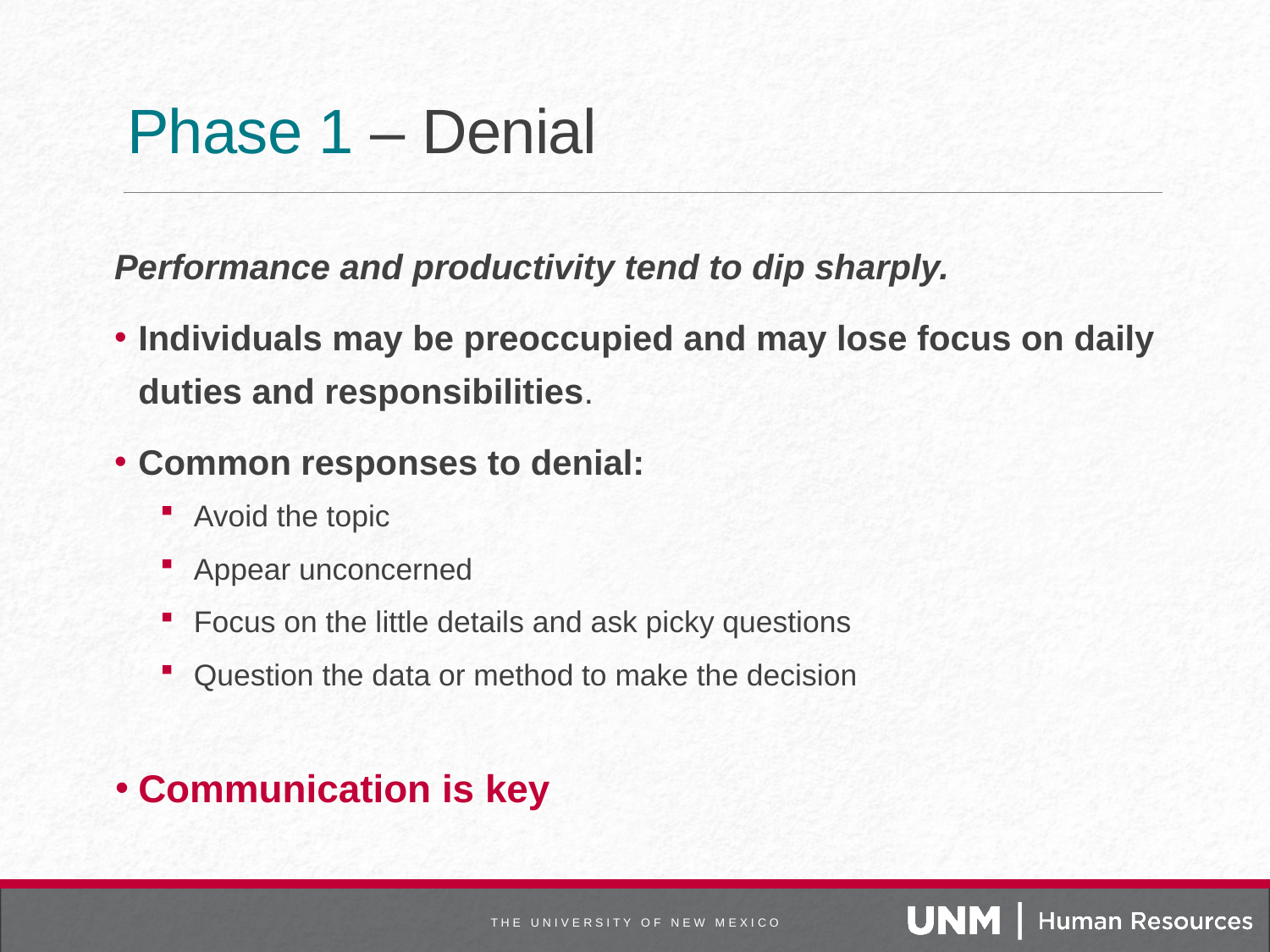

# Phase 1 – Denial
Performance and productivity tend to dip sharply.
Individuals may be preoccupied and may lose focus on daily duties and responsibilities.
Common responses to denial:
Avoid the topic
Appear unconcerned
Focus on the little details and ask picky questions
Question the data or method to make the decision

Communication is key
T H E   U N I V E R S I T Y   O F   N E W   M E X I C O